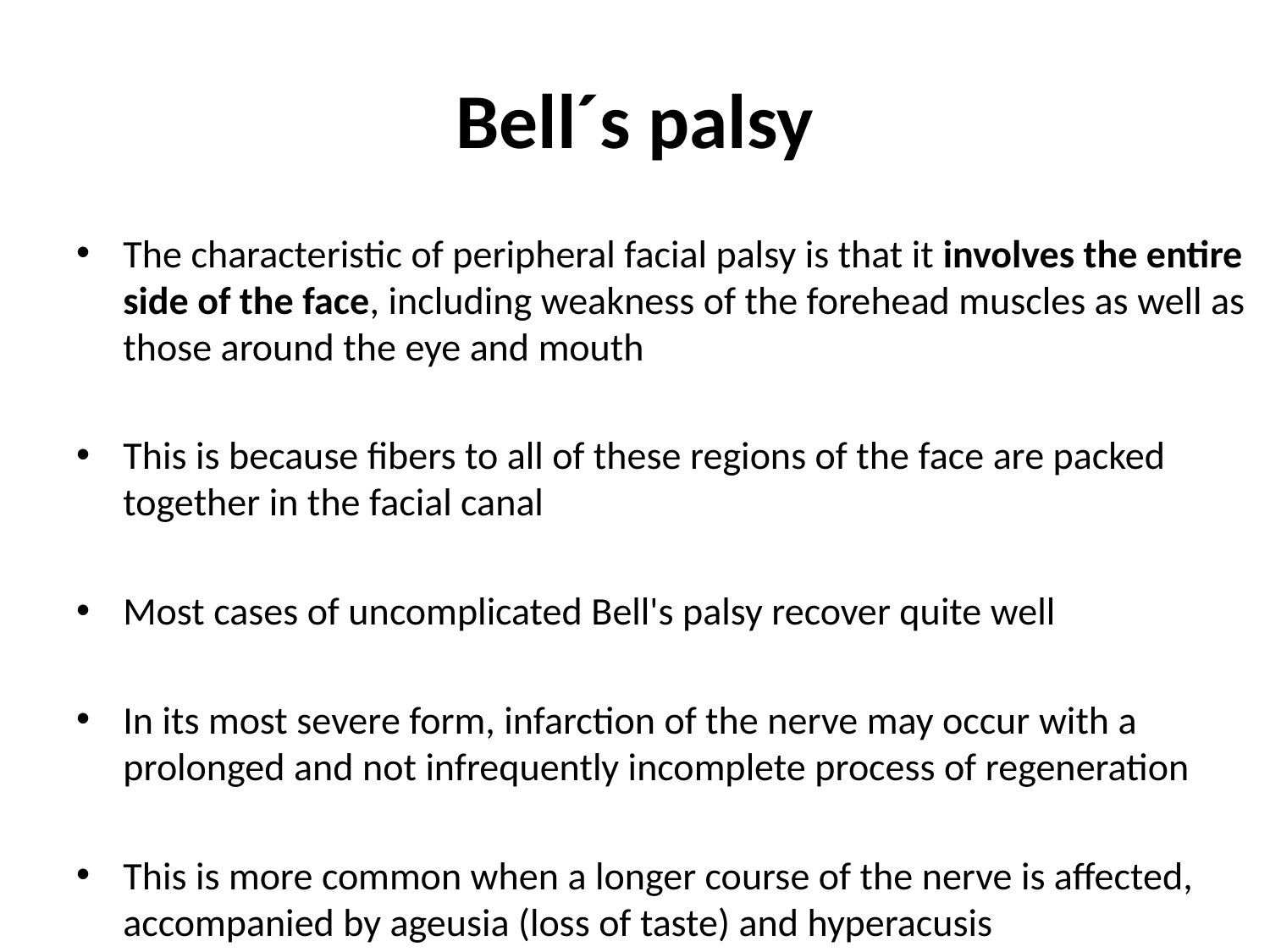

# Bell´s palsy
The characteristic of peripheral facial palsy is that it involves the entire side of the face, including weakness of the forehead muscles as well as those around the eye and mouth

This is because fibers to all of these regions of the face are packed together in the facial canal

Most cases of uncomplicated Bell's palsy recover quite well

In its most severe form, infarction of the nerve may occur with a prolonged and not infrequently incomplete process of regeneration

This is more common when a longer course of the nerve is affected, accompanied by ageusia (loss of taste) and hyperacusis